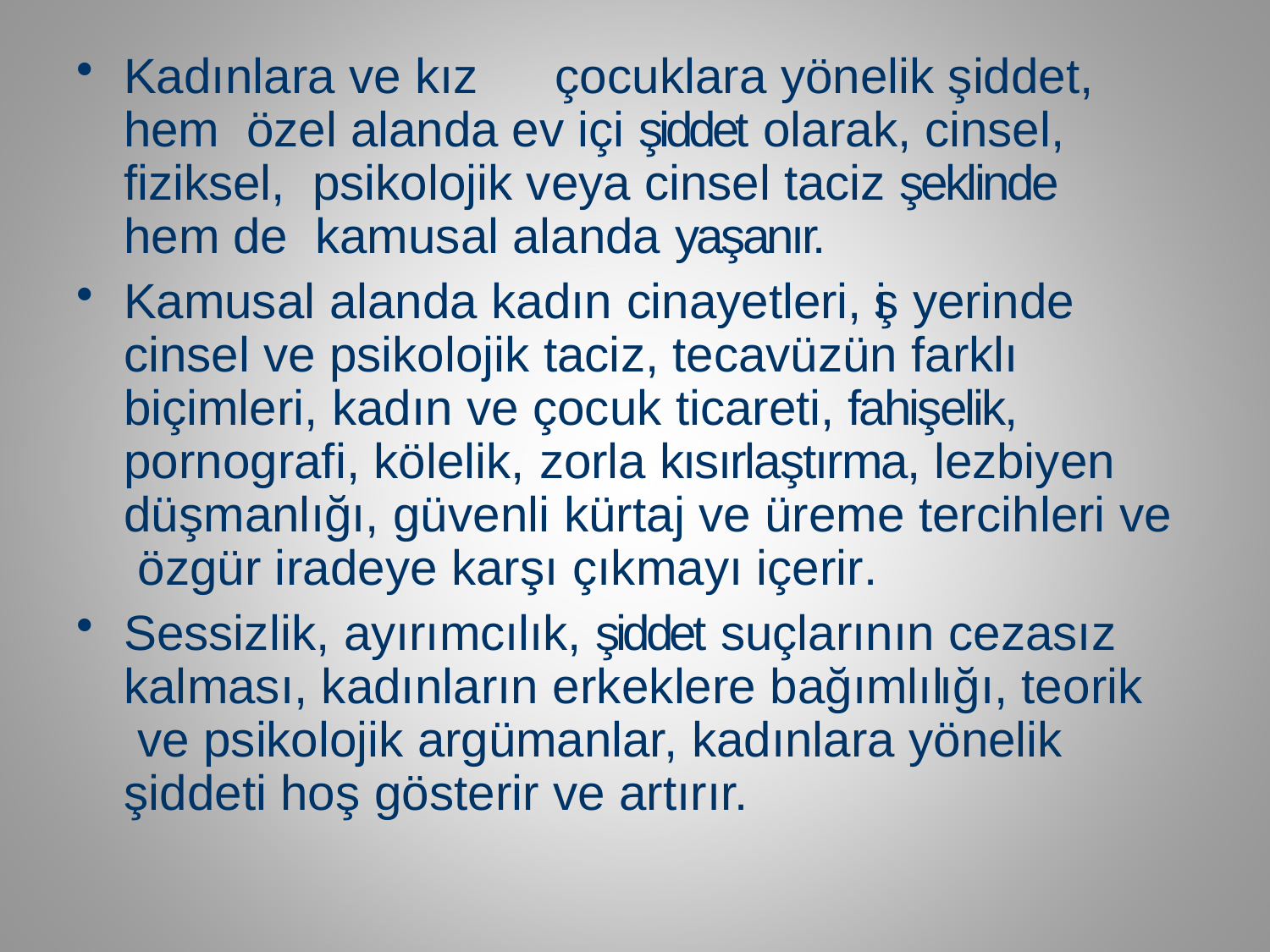

Kadınlara ve kız	çocuklara yönelik şiddet, hem  özel alanda ev içi şiddet olarak, cinsel, fiziksel,  psikolojik veya cinsel taciz şeklinde hem de  kamusal alanda yaşanır.
Kamusal alanda kadın cinayetleri, iş yerinde  cinsel ve psikolojik taciz, tecavüzün farklı  biçimleri, kadın ve çocuk ticareti, fahişelik,  pornografi, kölelik, zorla kısırlaştırma, lezbiyen  düşmanlığı, güvenli kürtaj ve üreme tercihleri ve  özgür iradeye karşı çıkmayı içerir.
Sessizlik, ayırımcılık, şiddet suçlarının cezasız  kalması, kadınların erkeklere bağımlılığı, teorik  ve psikolojik argümanlar, kadınlara yönelik  şiddeti hoş gösterir ve artırır.